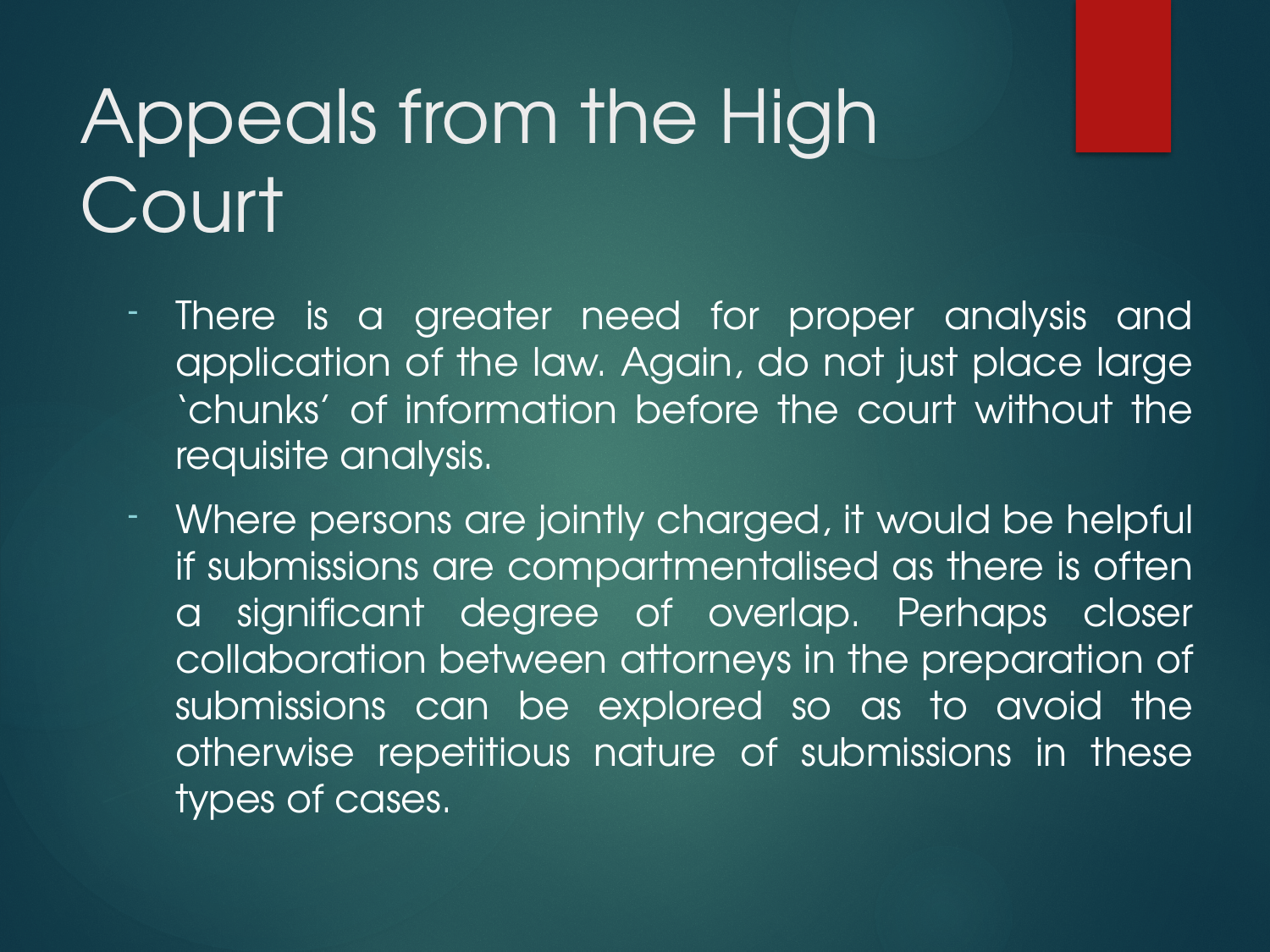

# Appeals from the High Court
There is a greater need for proper analysis and application of the law. Again, do not just place large ‘chunks’ of information before the court without the requisite analysis.
Where persons are jointly charged, it would be helpful if submissions are compartmentalised as there is often a significant degree of overlap. Perhaps closer collaboration between attorneys in the preparation of submissions can be explored so as to avoid the otherwise repetitious nature of submissions in these types of cases.